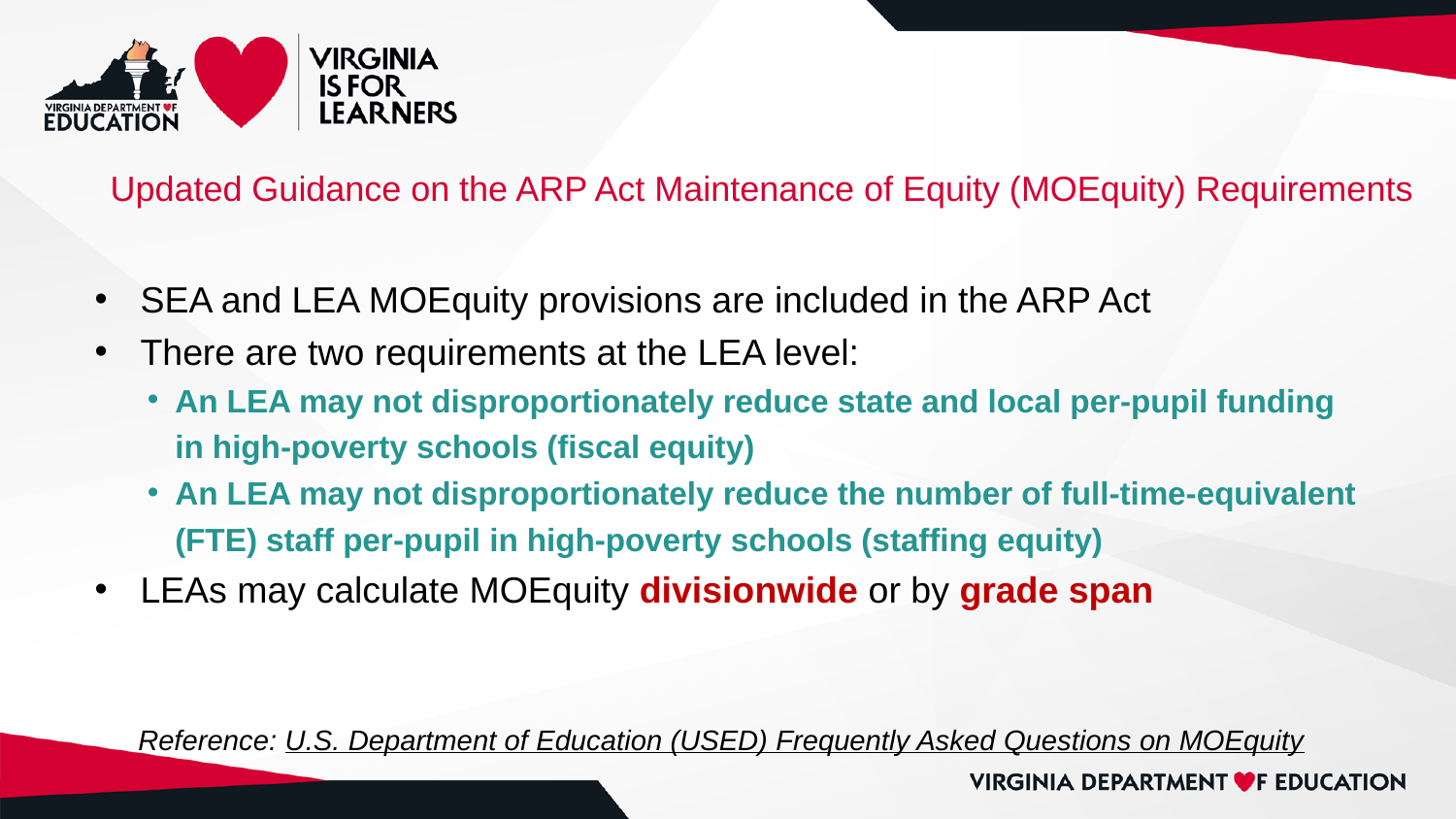

# Updated Guidance on the ARP Act Maintenance of Equity (MOEquity) Requirements
SEA and LEA MOEquity provisions are included in the ARP Act
There are two requirements at the LEA level:
An LEA may not disproportionately reduce state and local per-pupil funding in high-poverty schools (fiscal equity)
An LEA may not disproportionately reduce the number of full-time-equivalent (FTE) staff per-pupil in high-poverty schools (staffing equity)
LEAs may calculate MOEquity divisionwide or by grade span

Reference: U.S. Department of Education (USED) Frequently Asked Questions on MOEquity